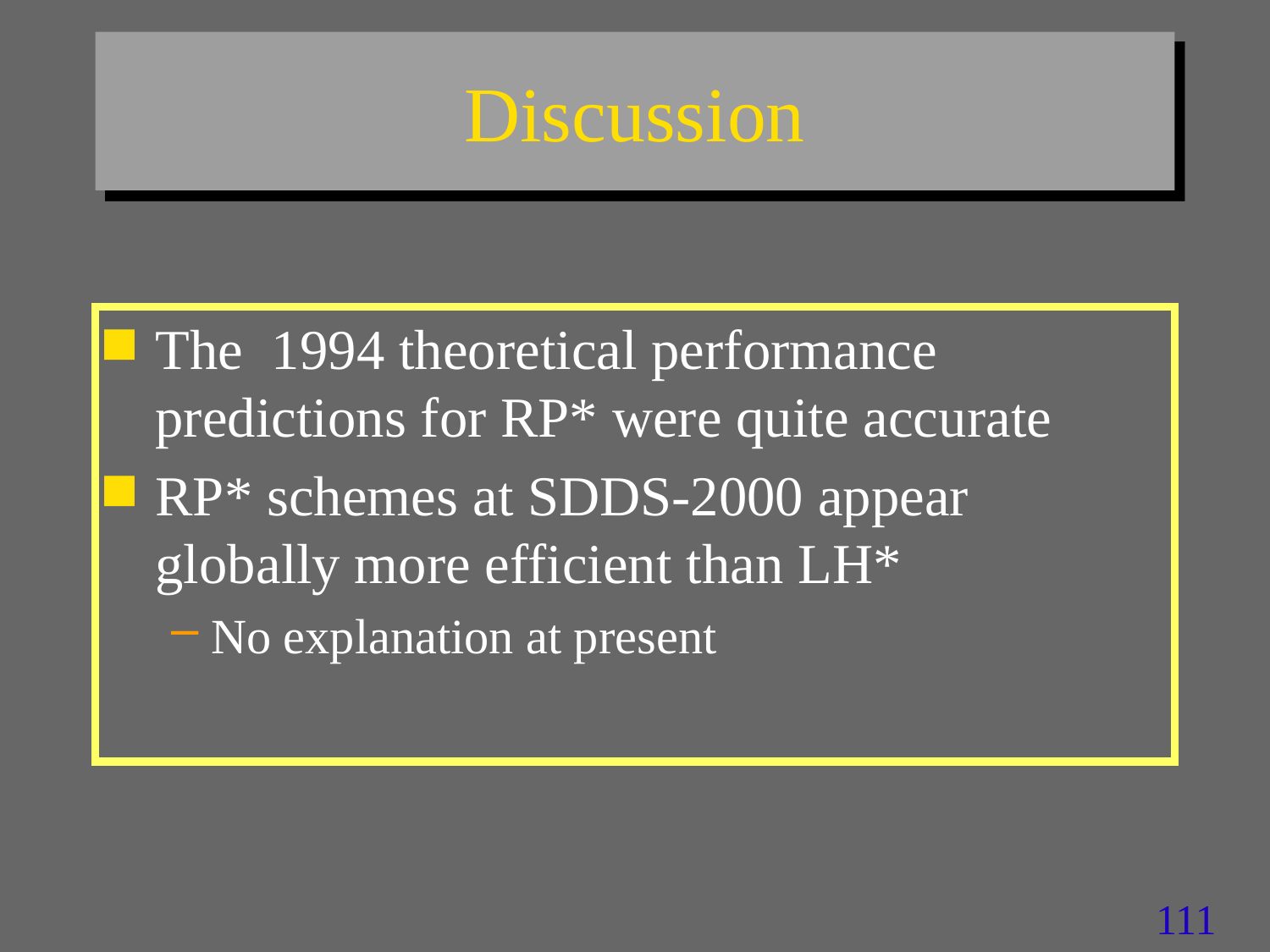

# Discussion
The  1994 theoretical performance predictions for RP* were quite accurate
RP* schemes at SDDS-2000 appear globally more efficient than LH*
No explanation at present